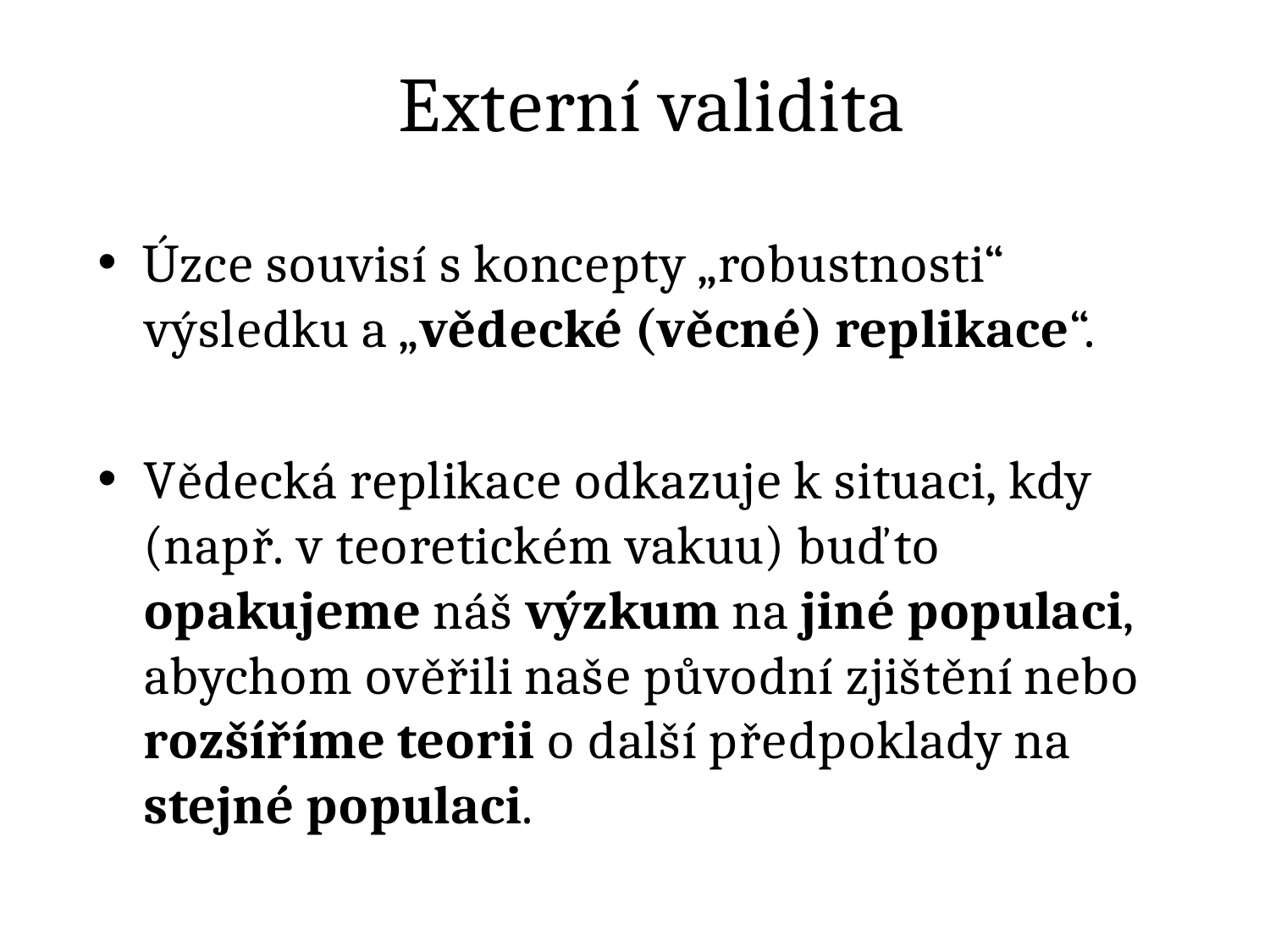

# Externí validita
Úzce souvisí s koncepty „robustnosti“ výsledku a „vědecké (věcné) replikace“.

Vědecká replikace odkazuje k situaci, kdy (např. v teoretickém vakuu) buďto opakujeme náš výzkum na jiné populaci, abychom ověřili naše původní zjištění nebo rozšíříme teorii o další předpoklady na stejné populaci.